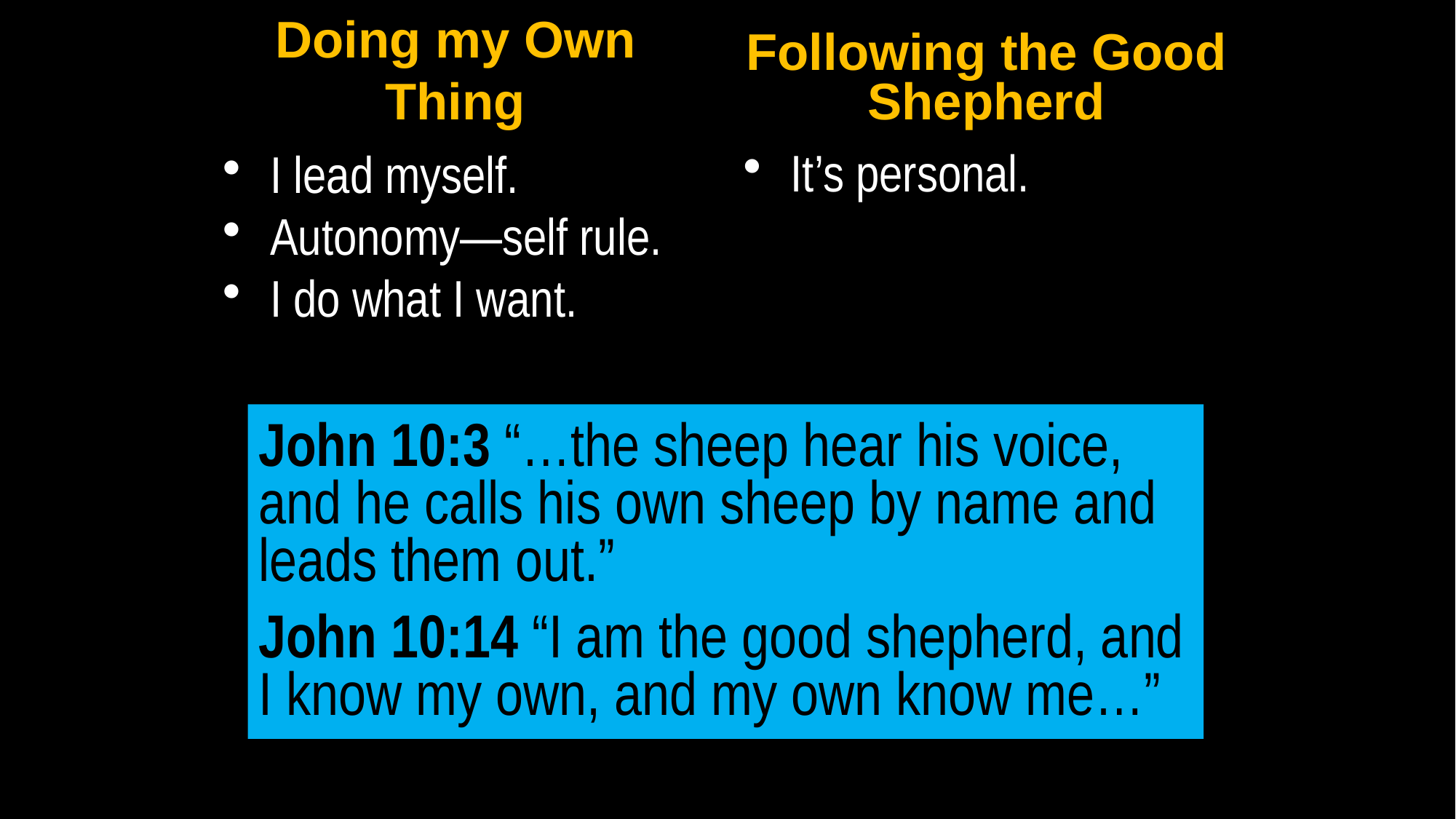

# Doing my Own Thing
Following the Good Shepherd
It’s personal.
I lead myself.
Autonomy—self rule.
I do what I want.

John 10:3 “…the sheep hear his voice, and he calls his own sheep by name and leads them out.”
John 10:14 “I am the good shepherd, and I know my own, and my own know me…”